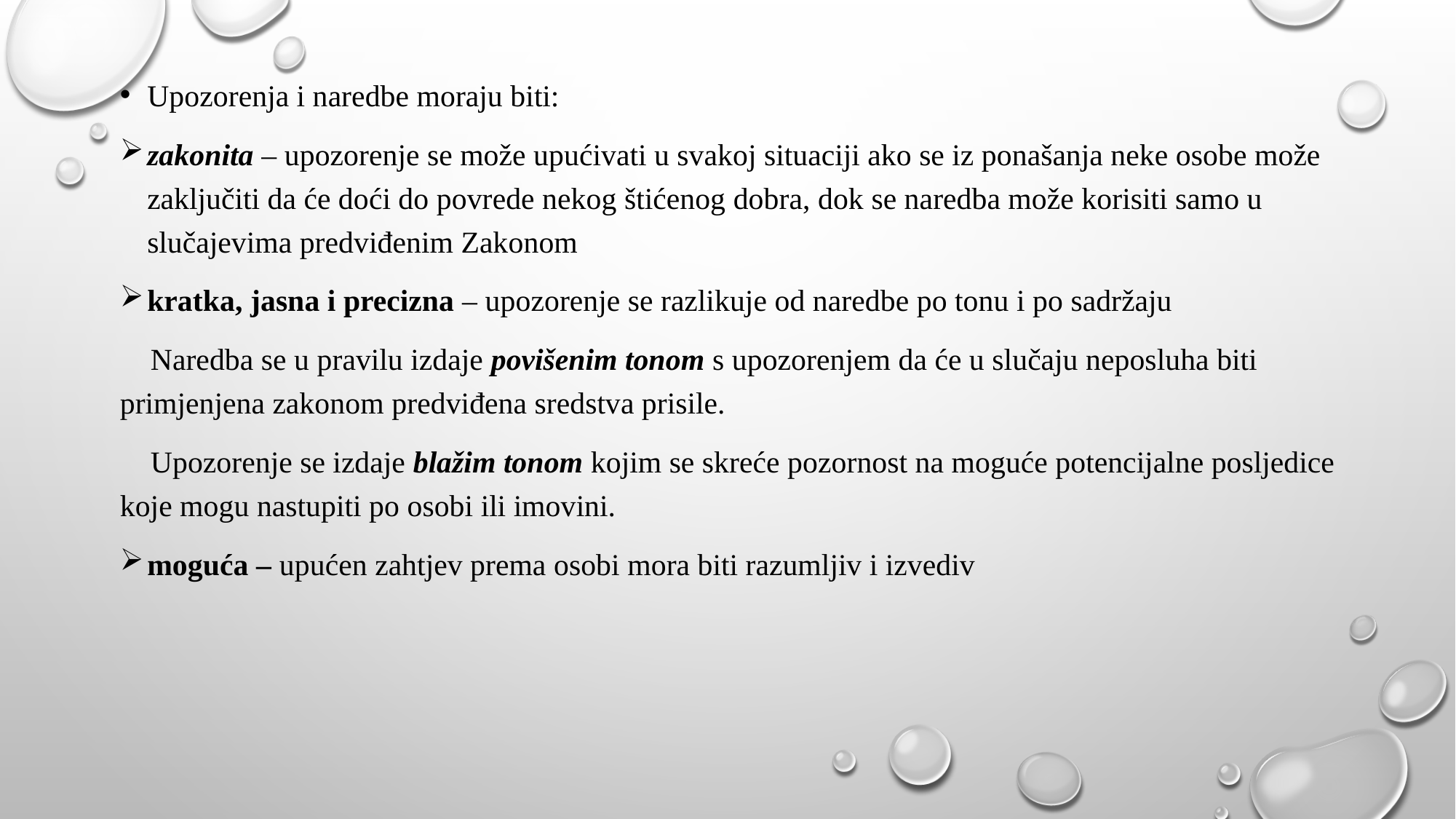

Upozorenja i naredbe moraju biti:
zakonita – upozorenje se može upućivati u svakoj situaciji ako se iz ponašanja neke osobe može zaključiti da će doći do povrede nekog štićenog dobra, dok se naredba može korisiti samo u slučajevima predviđenim Zakonom
kratka, jasna i precizna – upozorenje se razlikuje od naredbe po tonu i po sadržaju
    Naredba se u pravilu izdaje povišenim tonom s upozorenjem da će u slučaju neposluha biti      primjenjena zakonom predviđena sredstva prisile.
    Upozorenje se izdaje blažim tonom kojim se skreće pozornost na moguće potencijalne posljedice koje mogu nastupiti po osobi ili imovini.
moguća – upućen zahtjev prema osobi mora biti razumljiv i izvediv